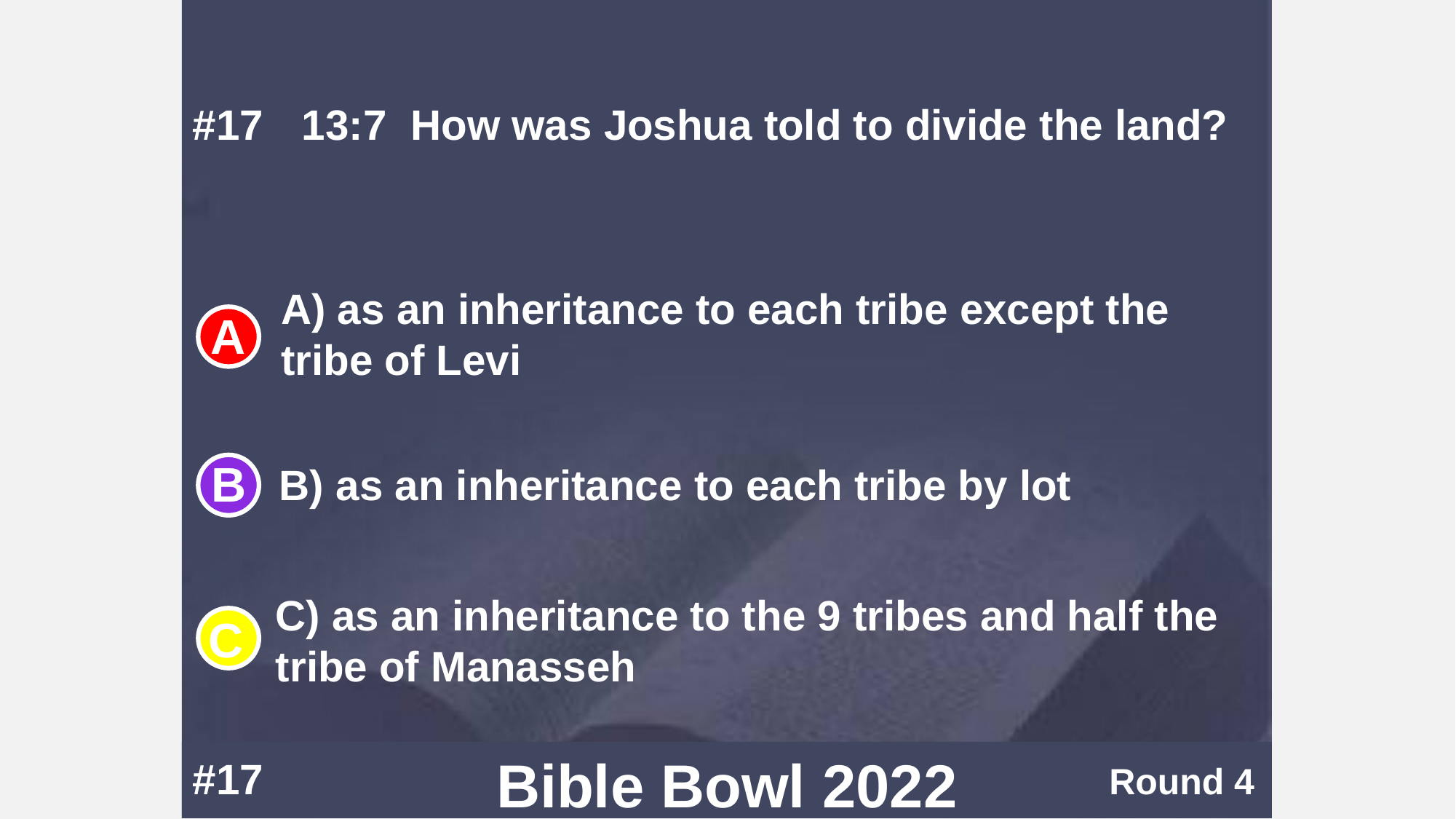

#17	13:7	How was Joshua told to divide the land?
A) as an inheritance to each tribe except the tribe of Levi
B) as an inheritance to each tribe by lot
C) as an inheritance to the 9 tribes and half the tribe of Manasseh
#17